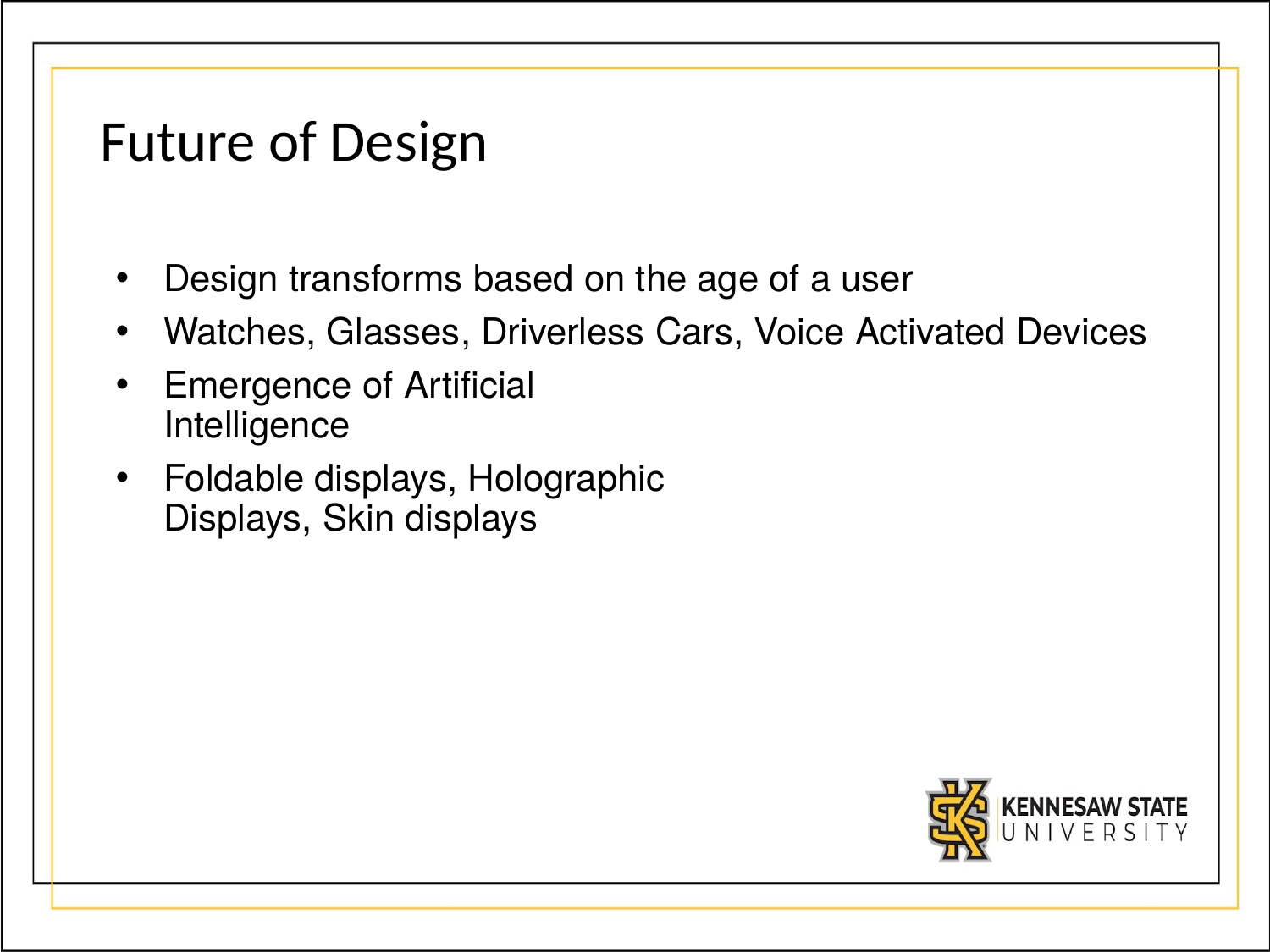

# Future of Design
﻿Design transforms based on the age of a user
﻿﻿Watches, Glasses, Driverless Cars, Voice Activated Devices
﻿﻿Emergence of Artificial
Intelligence
﻿﻿Foldable displays, Holographic
Displays, Skin displays